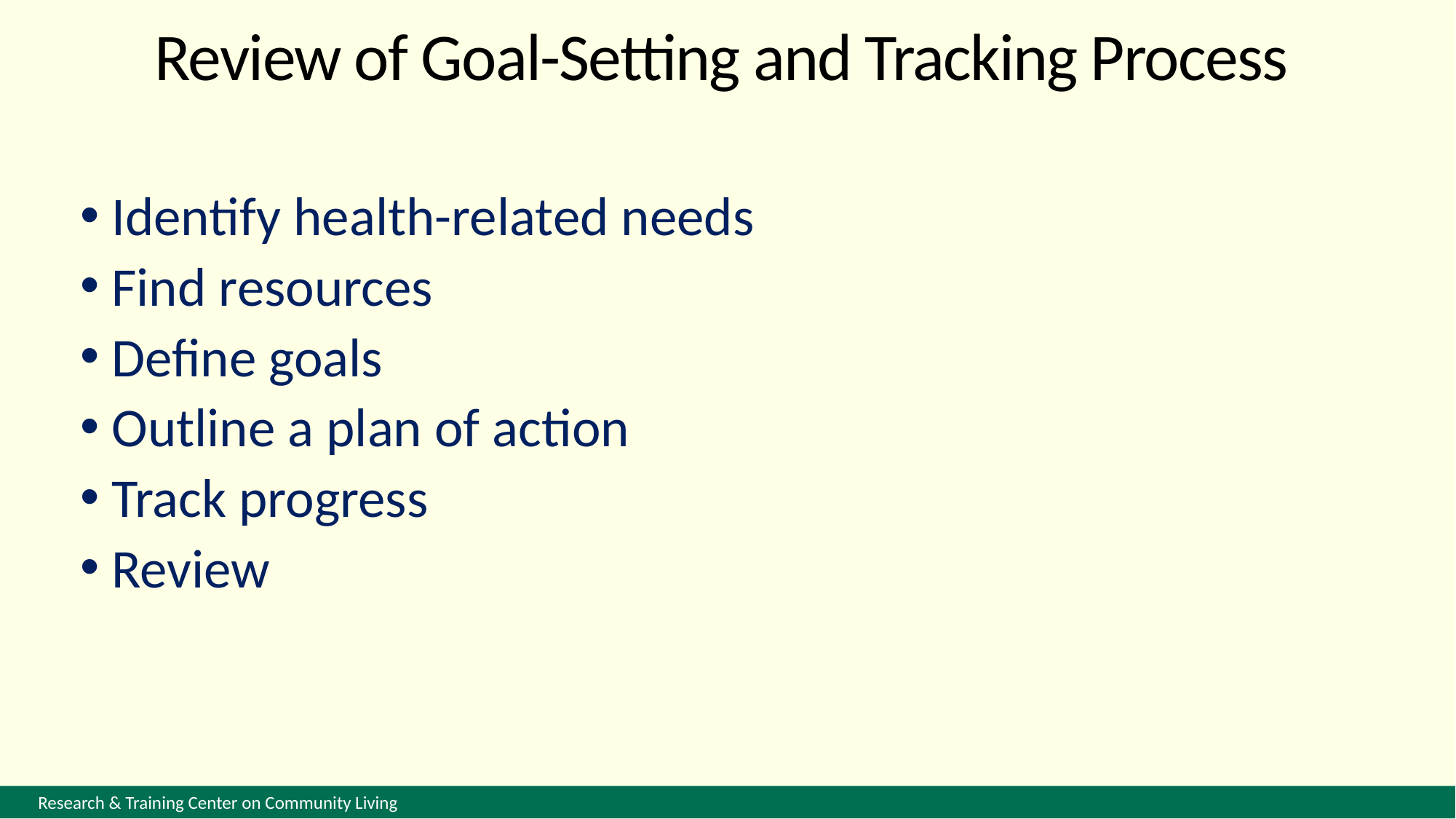

# Review of Goal-Setting and Tracking Process
 Identify health-related needs
 Find resources
 Define goals
 Outline a plan of action
 Track progress
 Review